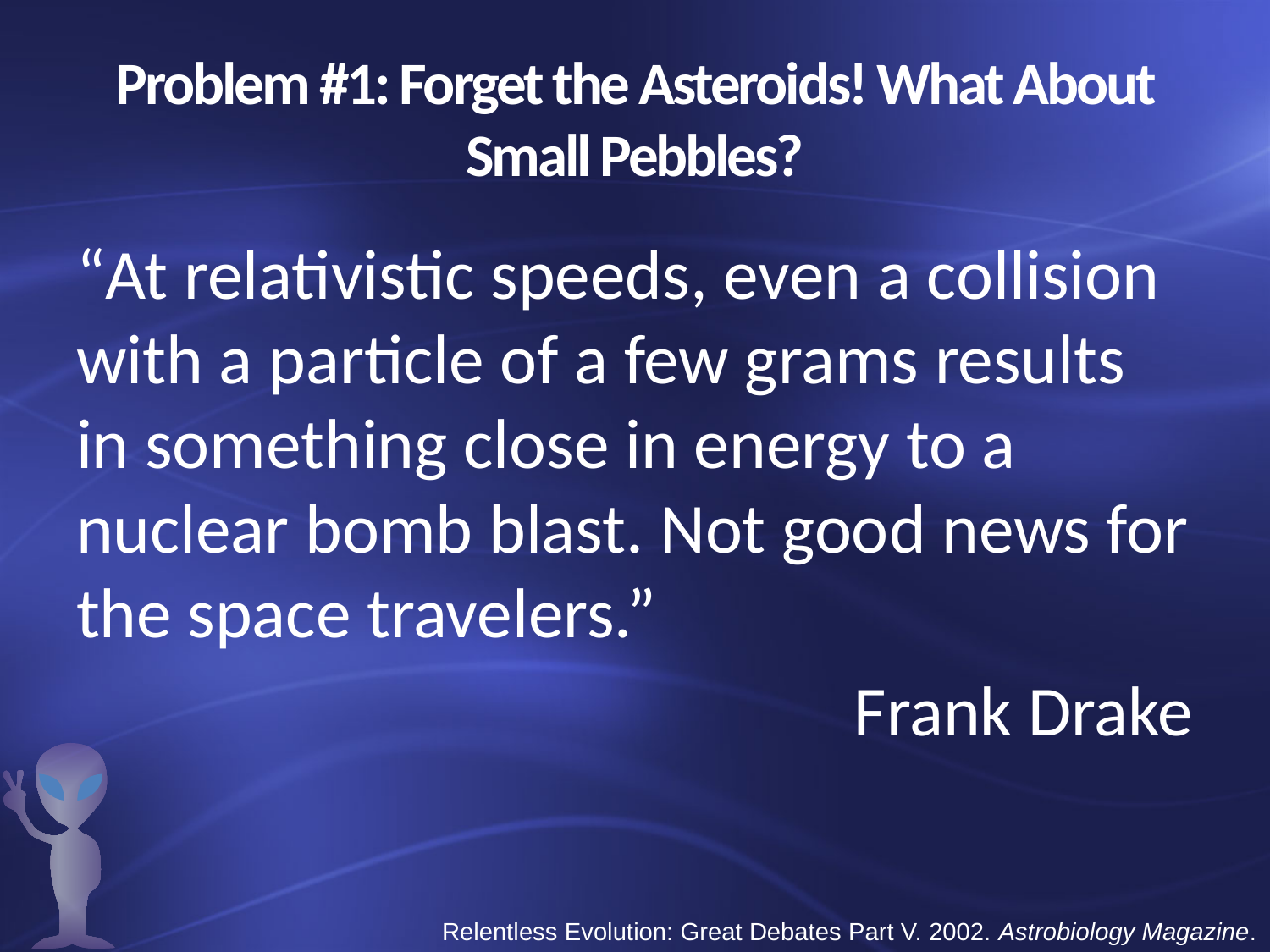

# Problem #1: Forget the Asteroids! What About Small Pebbles?
“At relativistic speeds, even a collision with a particle of a few grams results in something close in energy to a nuclear bomb blast. Not good news for the space travelers.”
Frank Drake
Relentless Evolution: Great Debates Part V. 2002. Astrobiology Magazine.